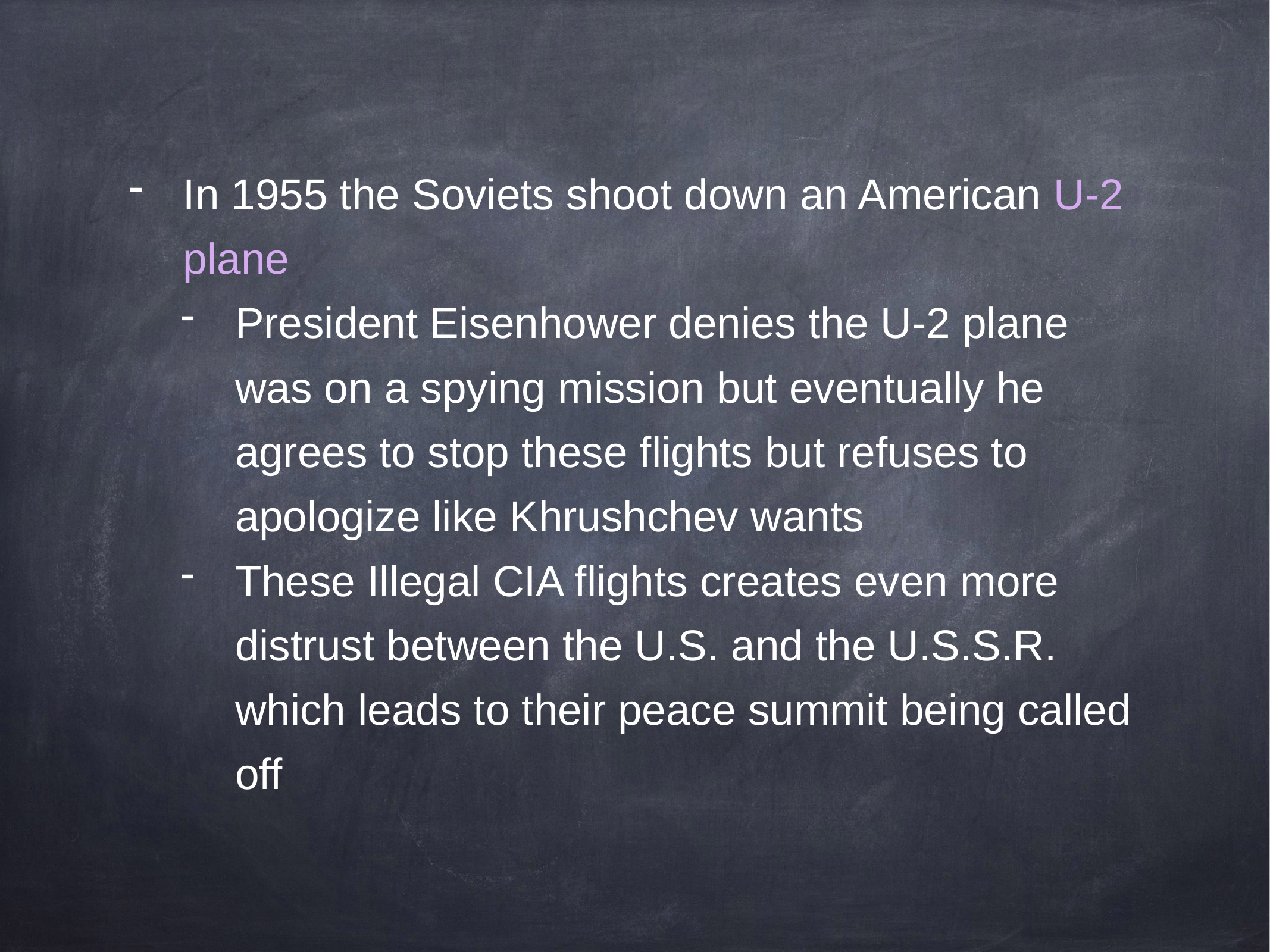

In 1955 the Soviets shoot down an American U-2 plane
President Eisenhower denies the U-2 plane was on a spying mission but eventually he agrees to stop these flights but refuses to apologize like Khrushchev wants
These Illegal CIA flights creates even more distrust between the U.S. and the U.S.S.R. which leads to their peace summit being called off